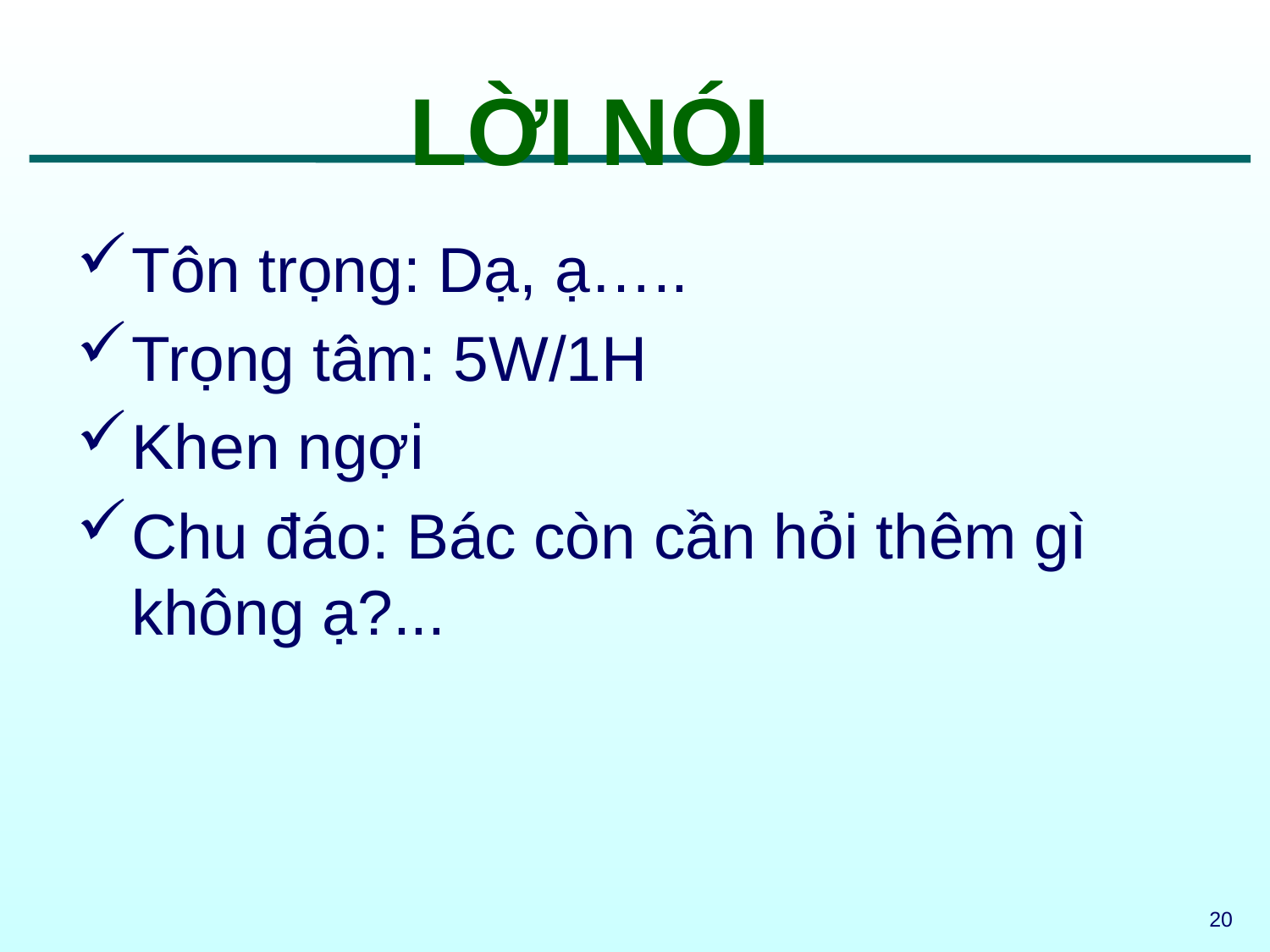

#
LỜI NÓI
Tôn trọng: Dạ, ạ…..
Trọng tâm: 5W/1H
Khen ngợi
Chu đáo: Bác còn cần hỏi thêm gì không ạ?...
20